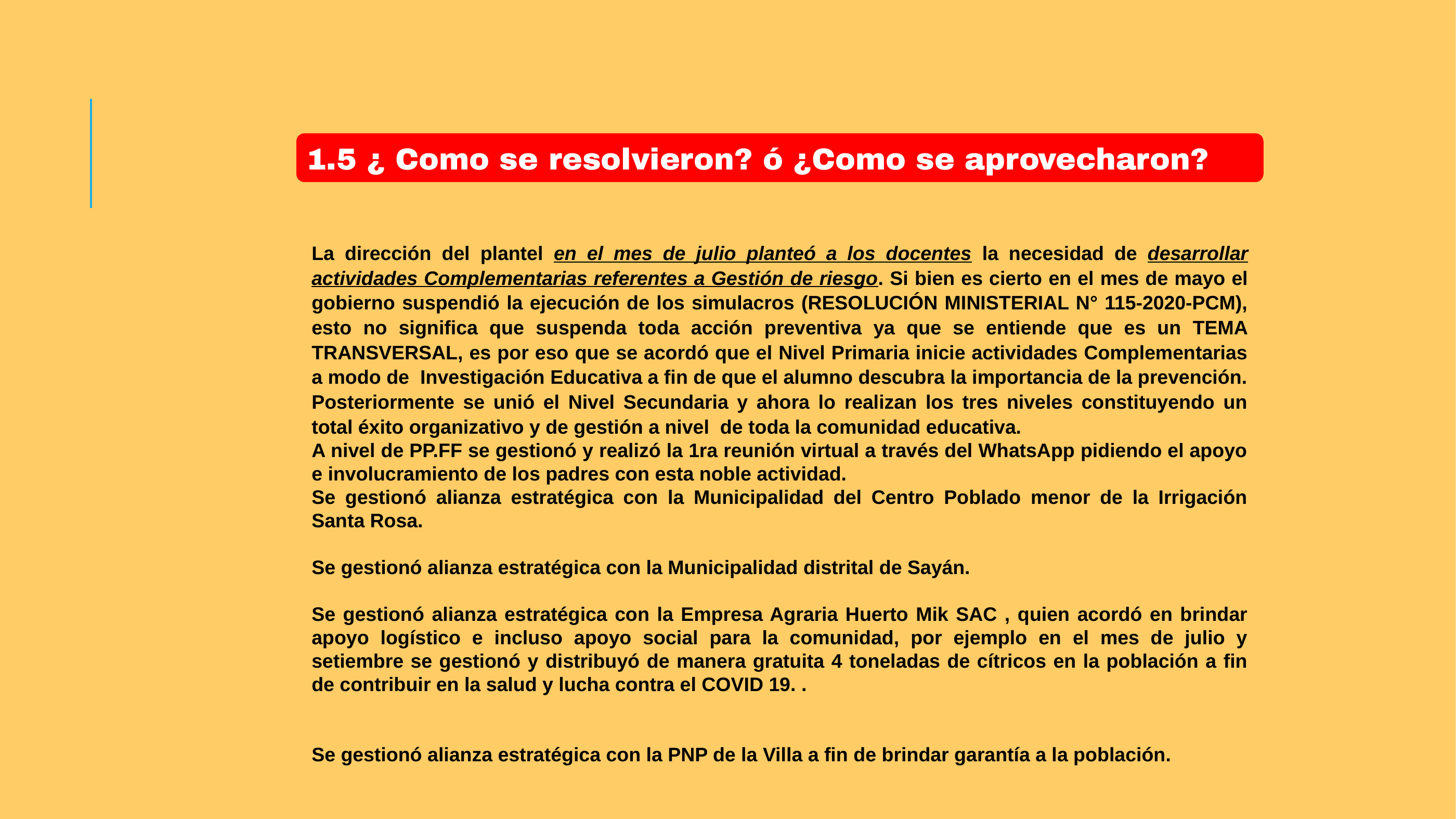

1.5 ¿ Como se resolvieron? ó ¿Como se aprovecharon?
La dirección del plantel en el mes de julio planteó a los docentes la necesidad de desarrollar actividades Complementarias referentes a Gestión de riesgo. Si bien es cierto en el mes de mayo el gobierno suspendió la ejecución de los simulacros (RESOLUCIÓN MINISTERIAL N° 115-2020-PCM), esto no significa que suspenda toda acción preventiva ya que se entiende que es un TEMA TRANSVERSAL, es por eso que se acordó que el Nivel Primaria inicie actividades Complementarias a modo de  Investigación Educativa a fin de que el alumno descubra la importancia de la prevención. Posteriormente se unió el Nivel Secundaria y ahora lo realizan los tres niveles constituyendo un total éxito organizativo y de gestión a nivel  de toda la comunidad educativa.
A nivel de PP.FF se gestionó y realizó la 1ra reunión virtual a través del WhatsApp pidiendo el apoyo e involucramiento de los padres con esta noble actividad.
Se gestionó alianza estratégica con la Municipalidad del Centro Poblado menor de la Irrigación Santa Rosa.

Se gestionó alianza estratégica con la Municipalidad distrital de Sayán.

Se gestionó alianza estratégica con la Empresa Agraria Huerto Mik SAC , quien acordó en brindar apoyo logístico e incluso apoyo social para la comunidad, por ejemplo en el mes de julio y setiembre se gestionó y distribuyó de manera gratuita 4 toneladas de cítricos en la población a fin de contribuir en la salud y lucha contra el COVID 19. .

Se gestionó alianza estratégica con la PNP de la Villa a fin de brindar garantía a la población.